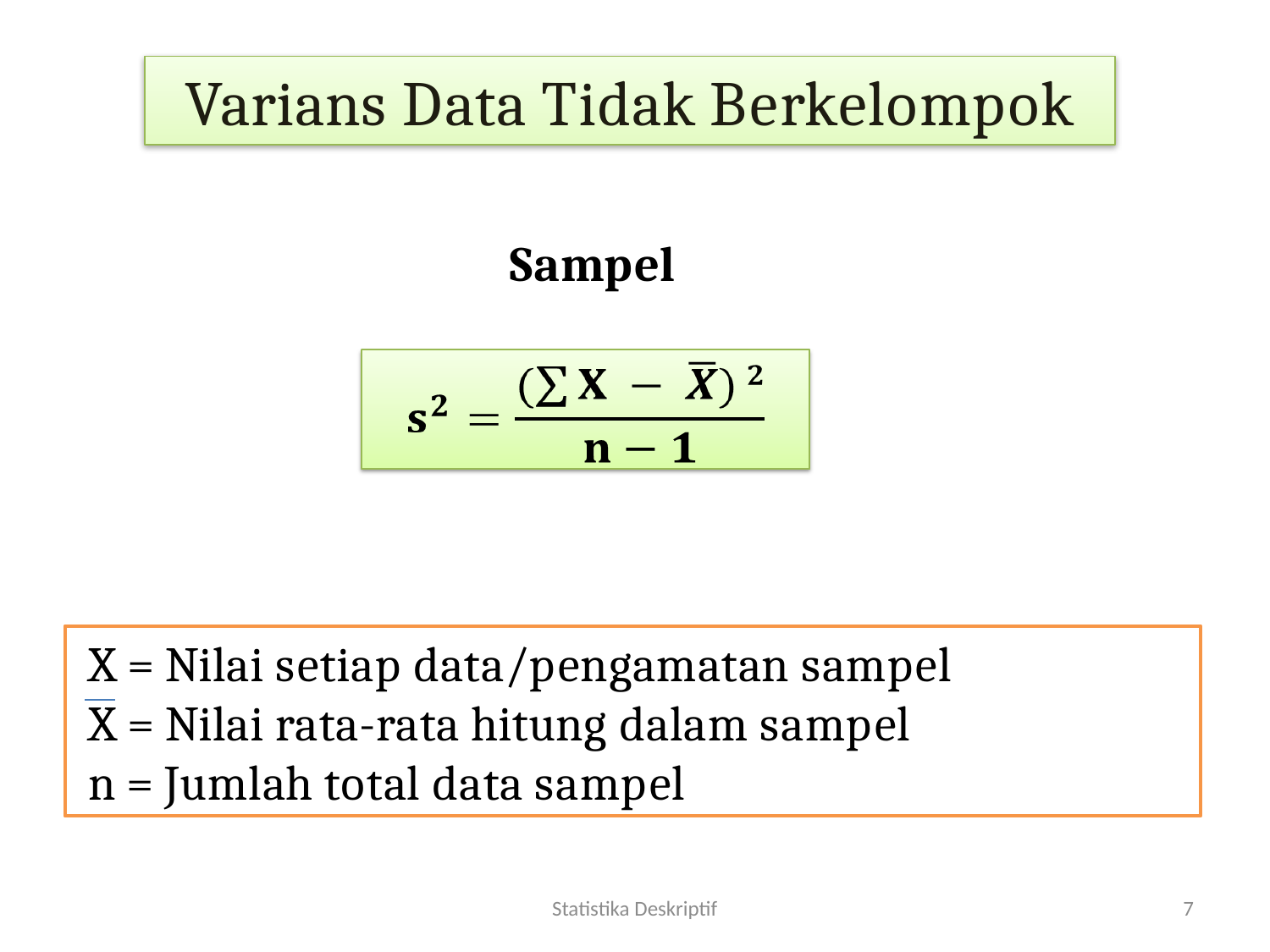

Varians Data Tidak Berkelompok
Sampel

 X = Nilai setiap data/pengamatan sampel
 X = Nilai rata-rata hitung dalam sampel
 n = Jumlah total data sampel
Statistika Deskriptif
7